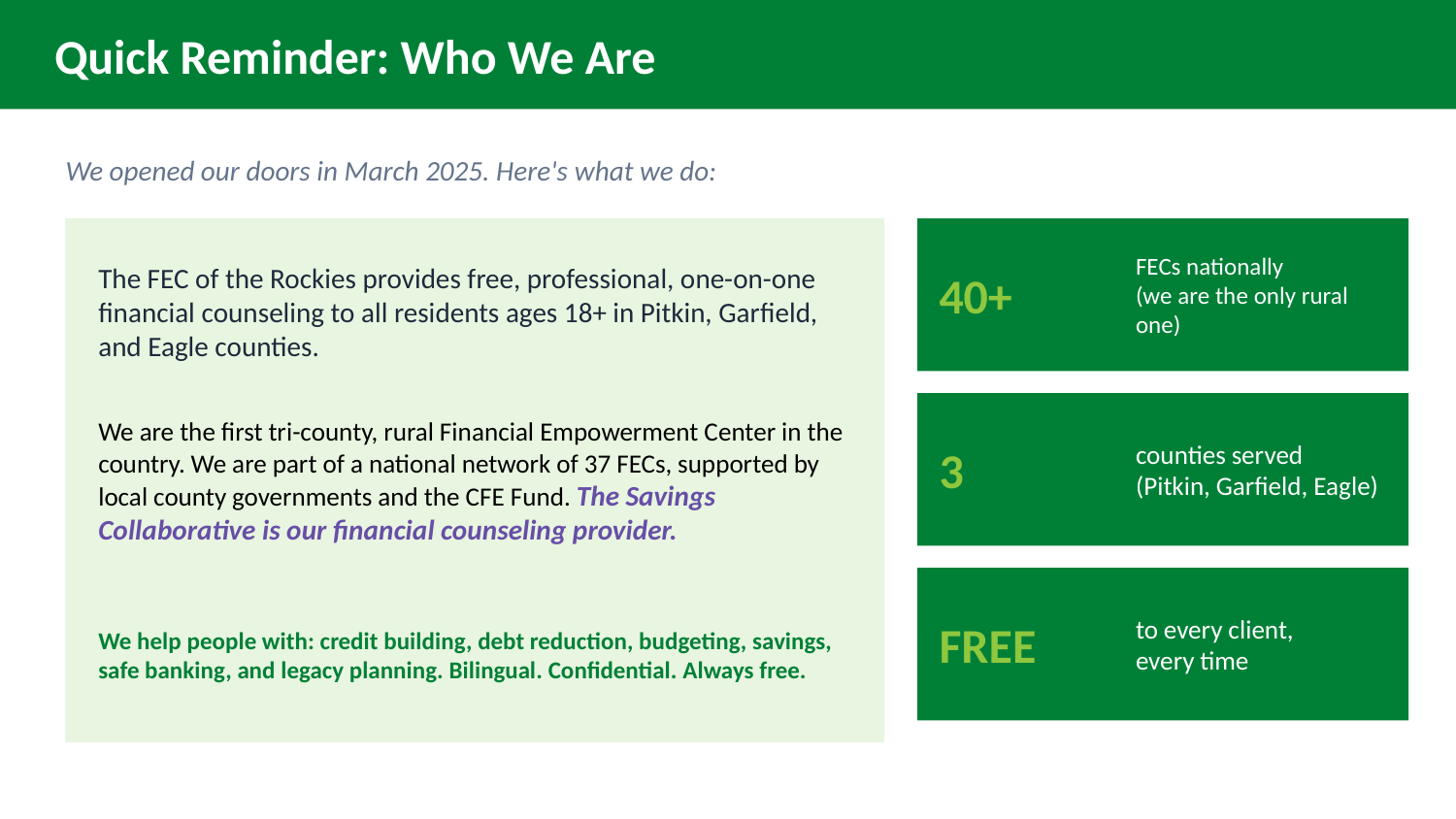

Quick Reminder: Who We Are
We opened our doors in March 2025. Here's what we do:

40+
FECs nationally
(we are the only rural one)
The FEC of the Rockies provides free, professional, one-on-one financial counseling to all residents ages 18+ in Pitkin, Garfield, and Eagle counties.
We are the first tri-county, rural Financial Empowerment Center in the country. We are part of a national network of 37 FECs, supported by local county governments and the CFE Fund. The Savings Collaborative is our financial counseling provider.

3
counties served
(Pitkin, Garfield, Eagle)

FREE
to every client,
every time
We help people with: credit building, debt reduction, budgeting, savings, safe banking, and legacy planning. Bilingual. Confidential. Always free.